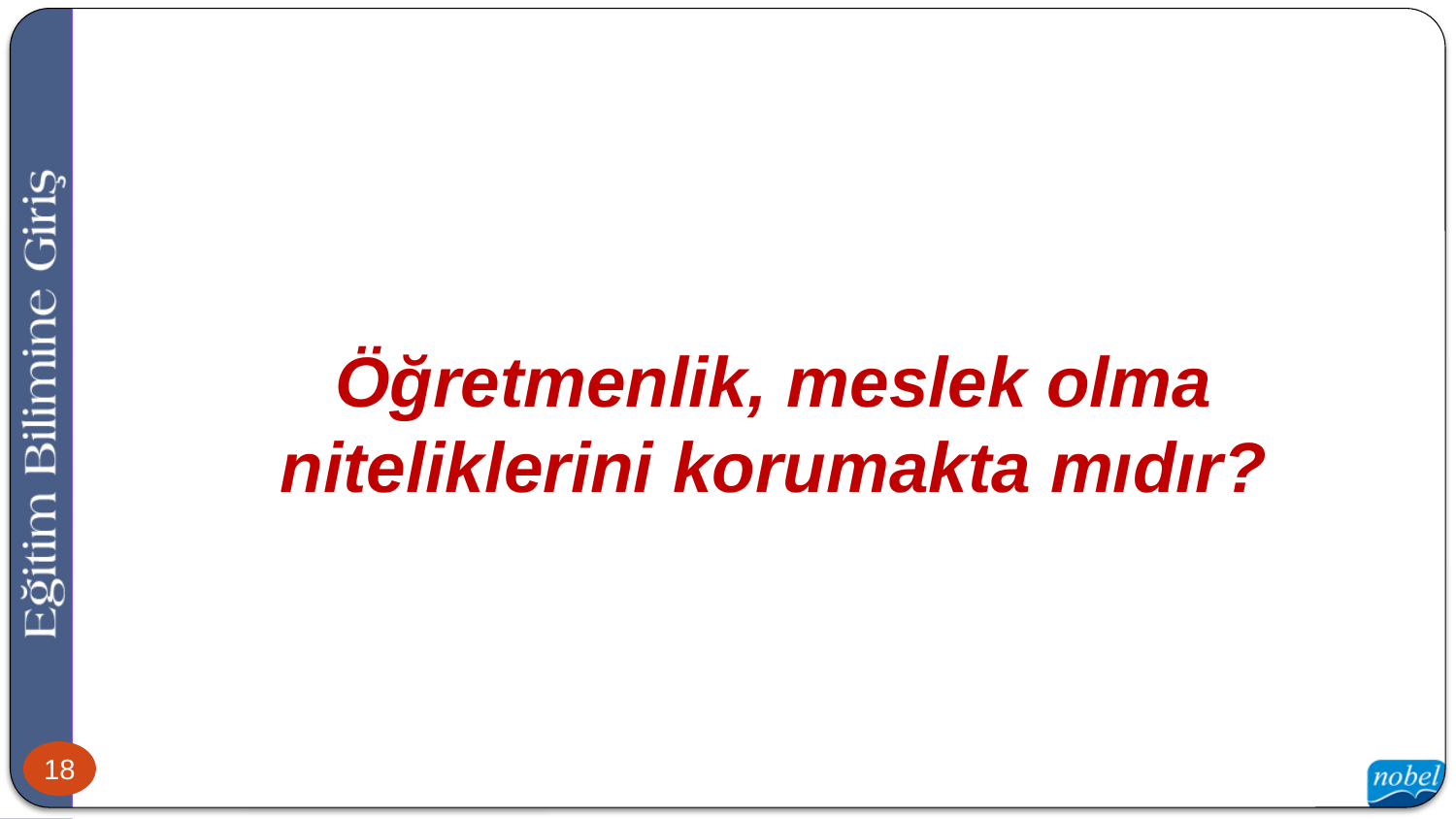

Öğretmenlik, meslek olma niteliklerini korumakta mıdır?
18